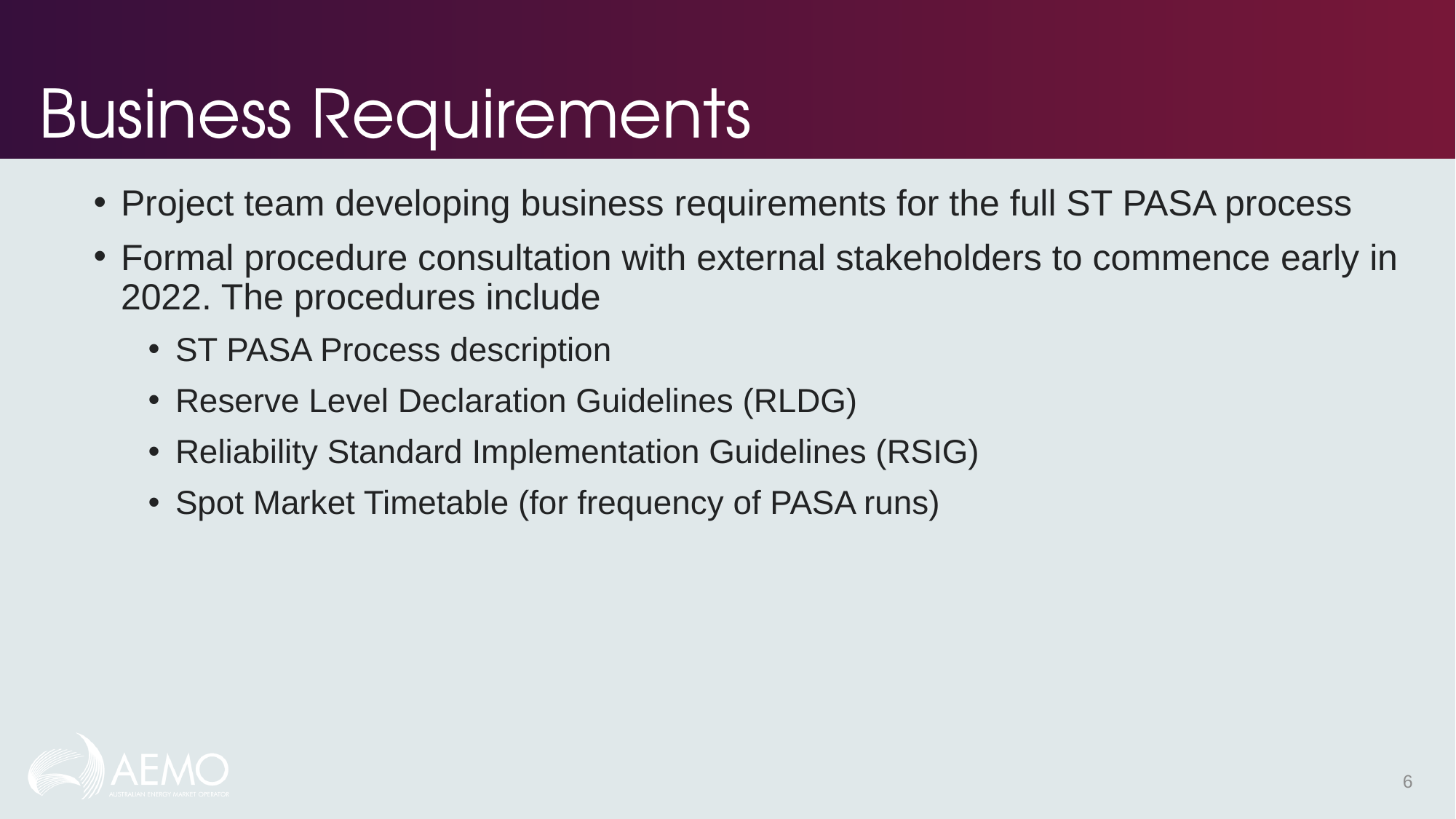

# Business Requirements
Project team developing business requirements for the full ST PASA process
Formal procedure consultation with external stakeholders to commence early in 2022. The procedures include
ST PASA Process description
Reserve Level Declaration Guidelines (RLDG)
Reliability Standard Implementation Guidelines (RSIG)
Spot Market Timetable (for frequency of PASA runs)

6